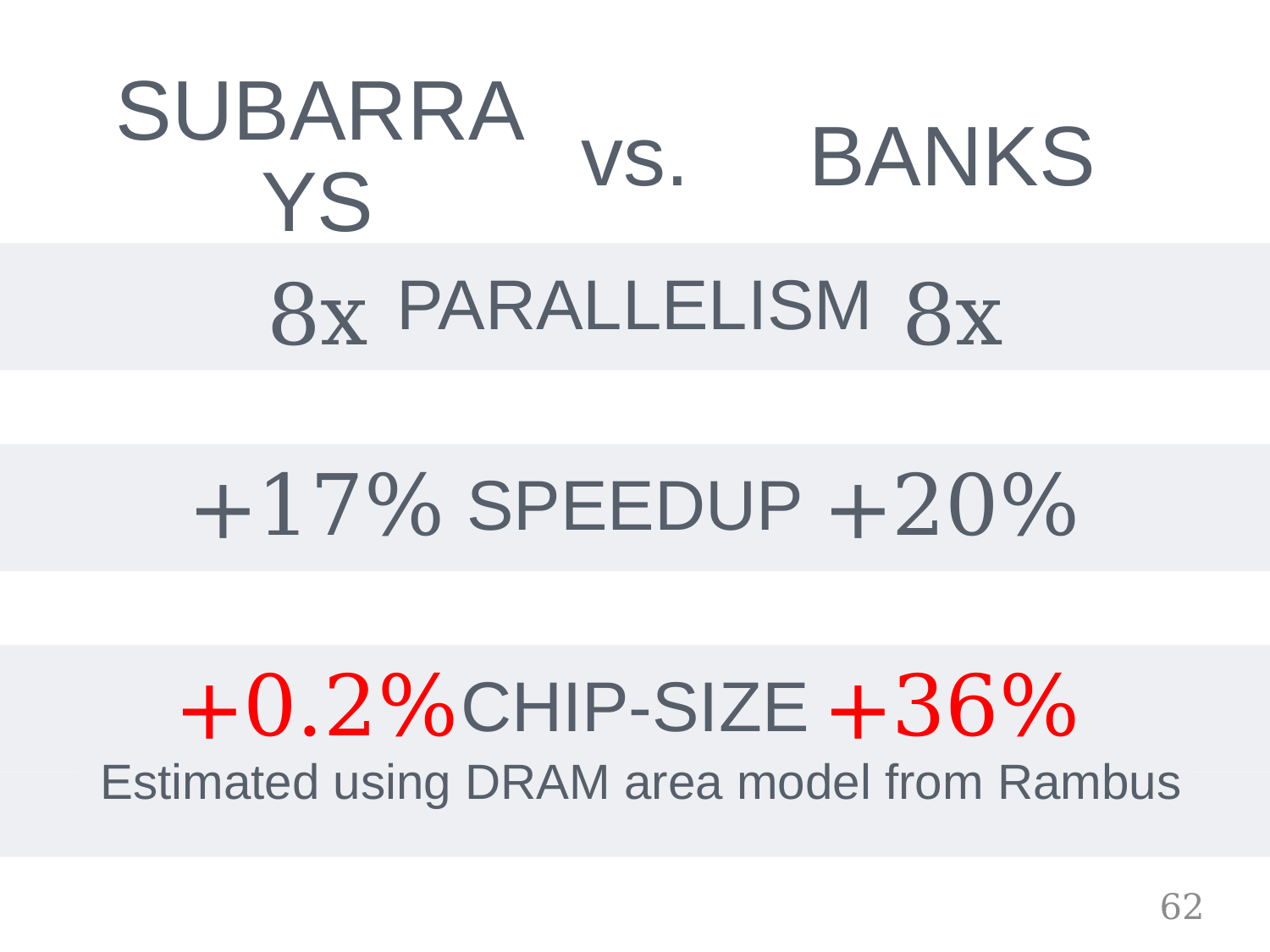

SUBARRAYS
vs.
BANKS
PARALLELISM
8x
8x
SPEEDUP
+17%
+20%
CHIP-SIZE
+0.2%
+36%

Estimated using DRAM area model from Rambus
62